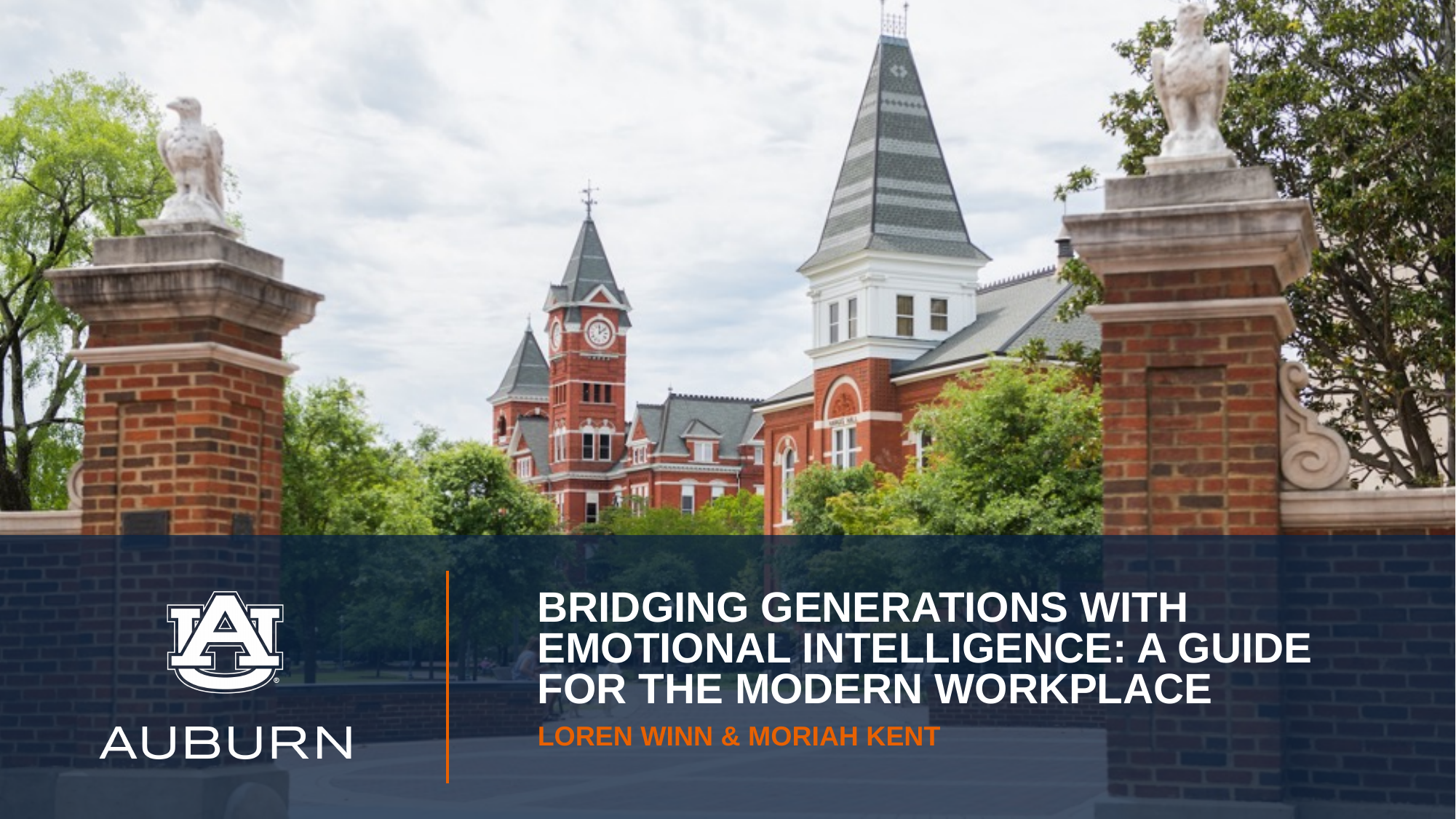

# Bridging Generations with Emotional Intelligence: A Guide for the Modern Workplace
Loren Winn & Moriah Kent